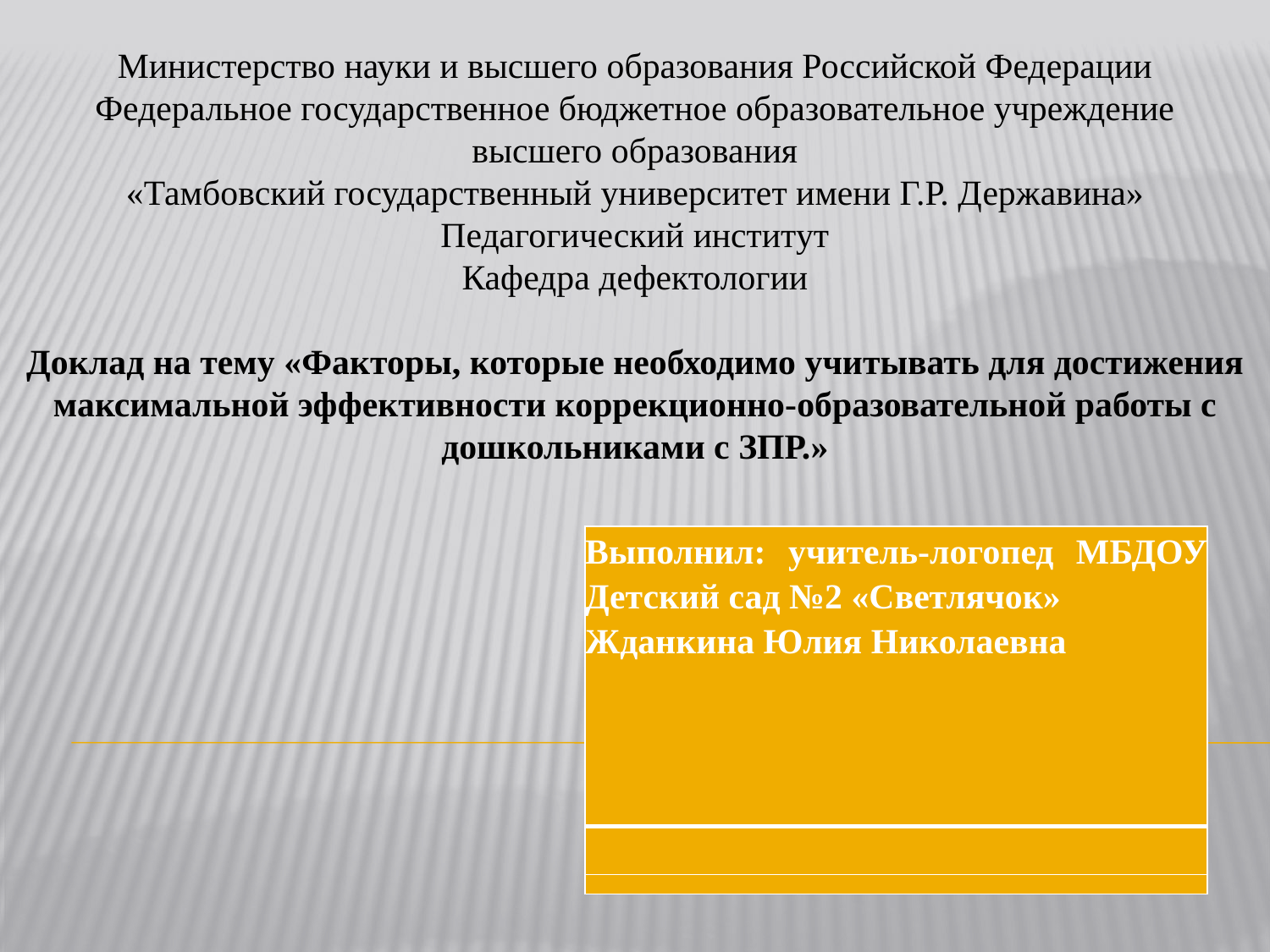

Министерство науки и высшего образования Российской Федерации
Федеральное государственное бюджетное образовательное учреждение
высшего образования
«Тамбовский государственный университет имени Г.Р. Державина»
Педагогический институт
Кафедра дефектологии

Доклад на тему «Факторы, которые необходимо учитывать для достижения максимальной эффективности коррекционно-образовательной работы с дошкольниками с ЗПР.»

| Выполнил: учитель-логопед МБДОУ Детский сад №2 «Светлячок» Жданкина Юлия Николаевна |
| --- |
|  |
|  |
#